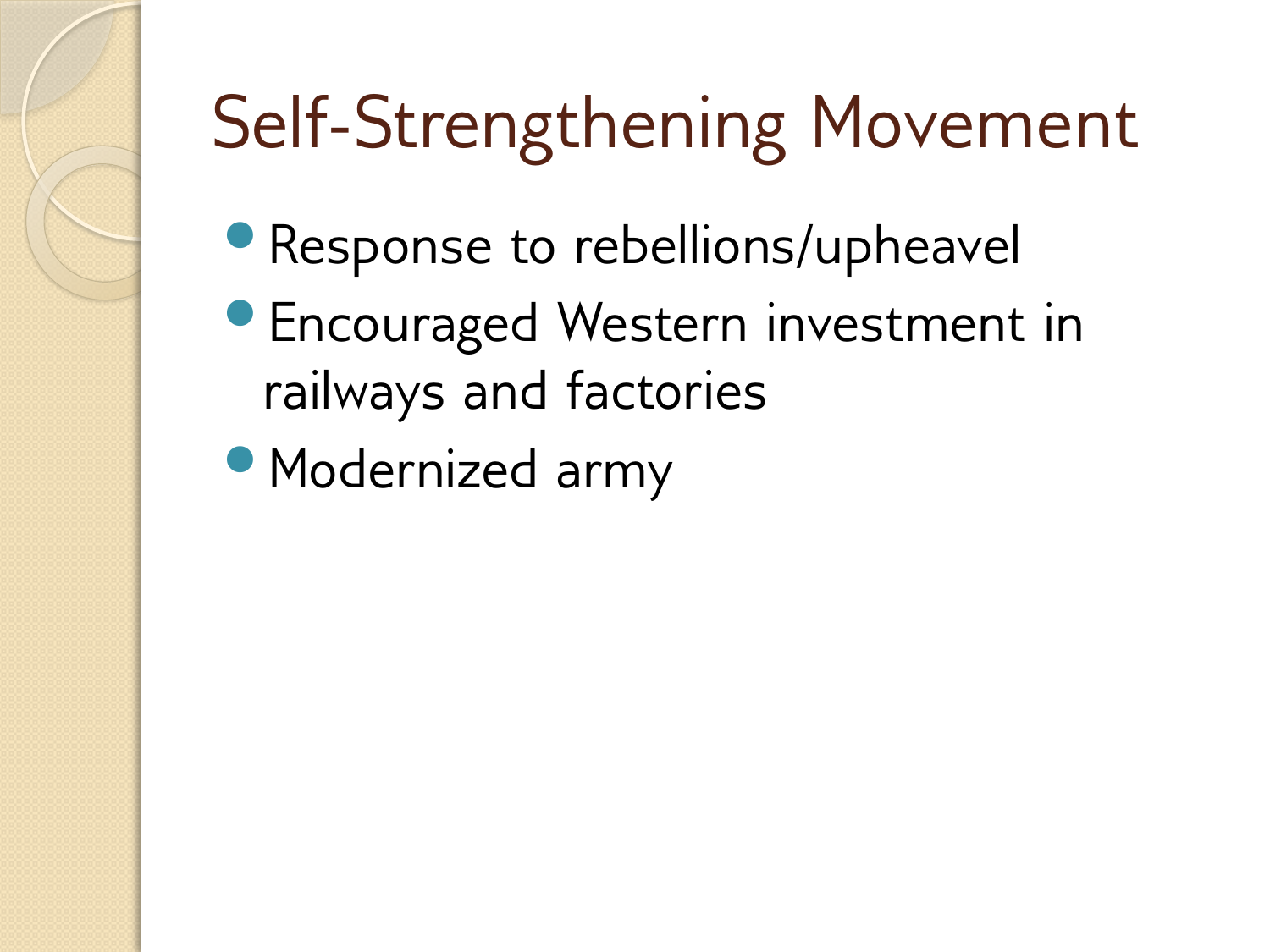

# Self-Strengthening Movement
Response to rebellions/upheavel
Encouraged Western investment in railways and factories
Modernized army